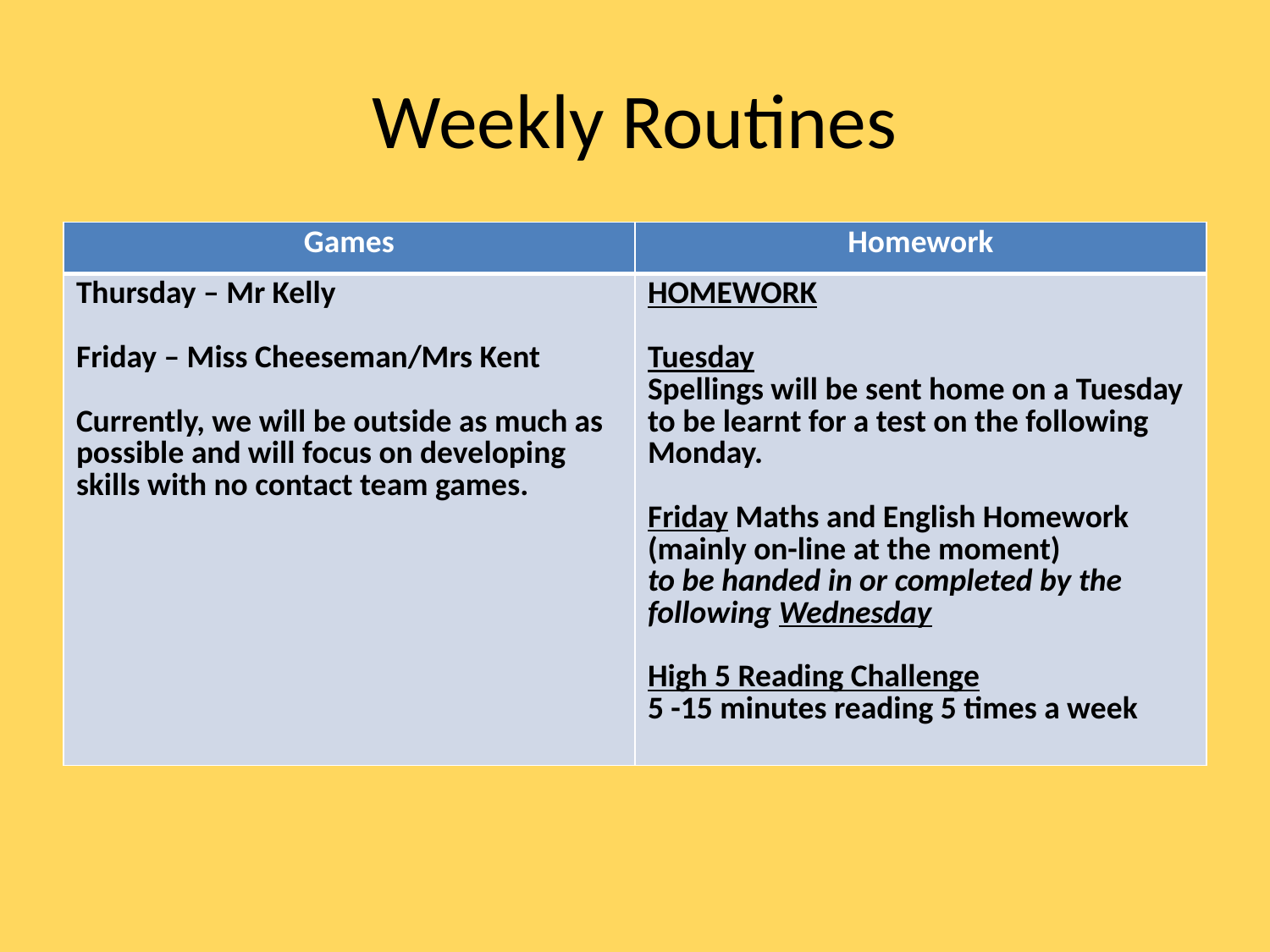

# Weekly Routines
| Games | Homework |
| --- | --- |
| Thursday – Mr Kelly Friday – Miss Cheeseman/Mrs Kent Currently, we will be outside as much as possible and will focus on developing skills with no contact team games. | HOMEWORK   Tuesday Spellings will be sent home on a Tuesday to be learnt for a test on the following Monday.   Friday Maths and English Homework (mainly on-line at the moment) to be handed in or completed by the following Wednesday High 5 Reading Challenge 5 -15 minutes reading 5 times a week |